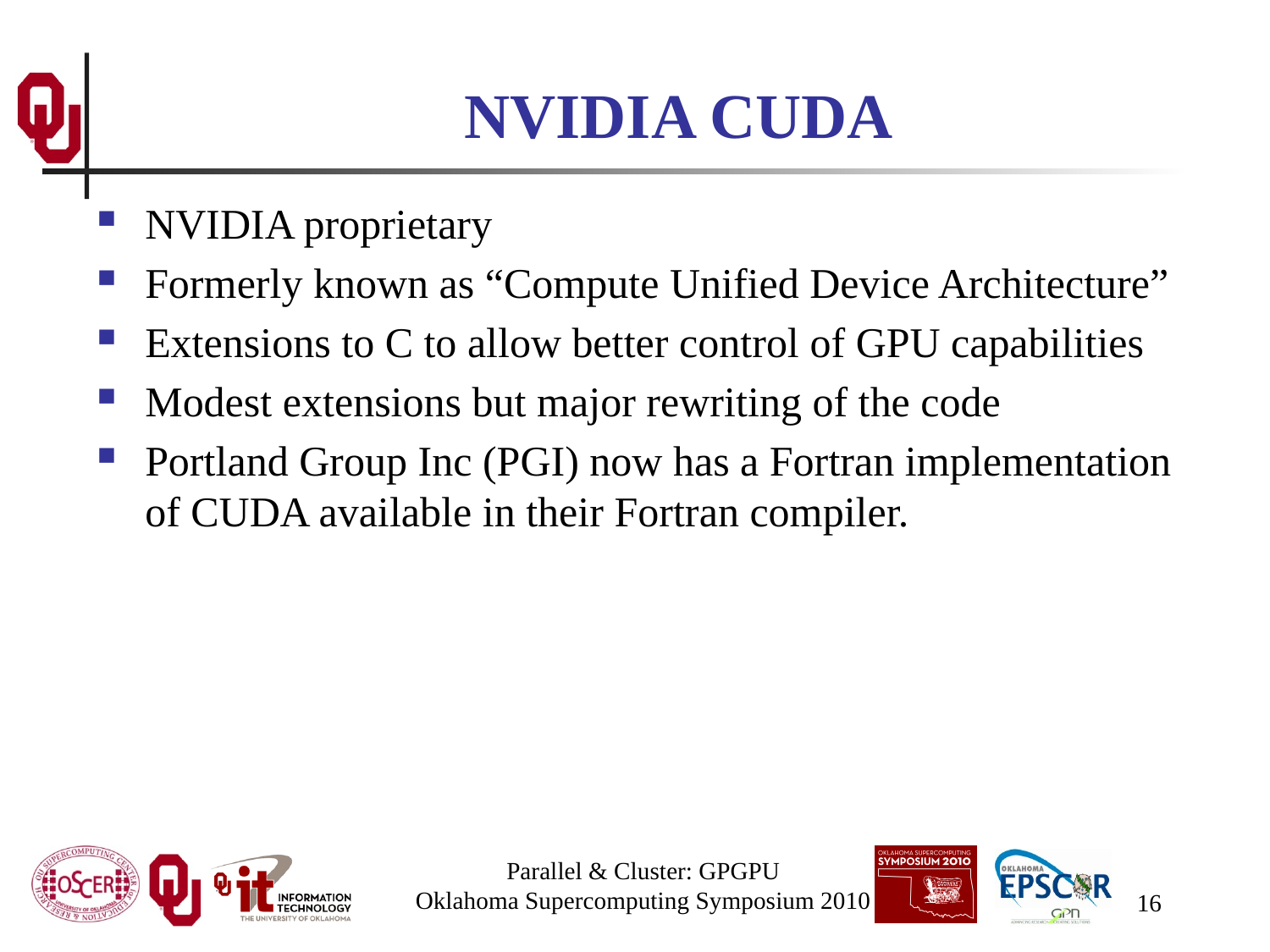

# NVIDIA CUDA
NVIDIA proprietary
Formerly known as “Compute Unified Device Architecture”
Extensions to C to allow better control of GPU capabilities
Modest extensions but major rewriting of the code
Portland Group Inc (PGI) now has a Fortran implementation of CUDA available in their Fortran compiler.
Parallel & Cluster: GPGPU
Oklahoma Supercomputing Symposium 2010
16